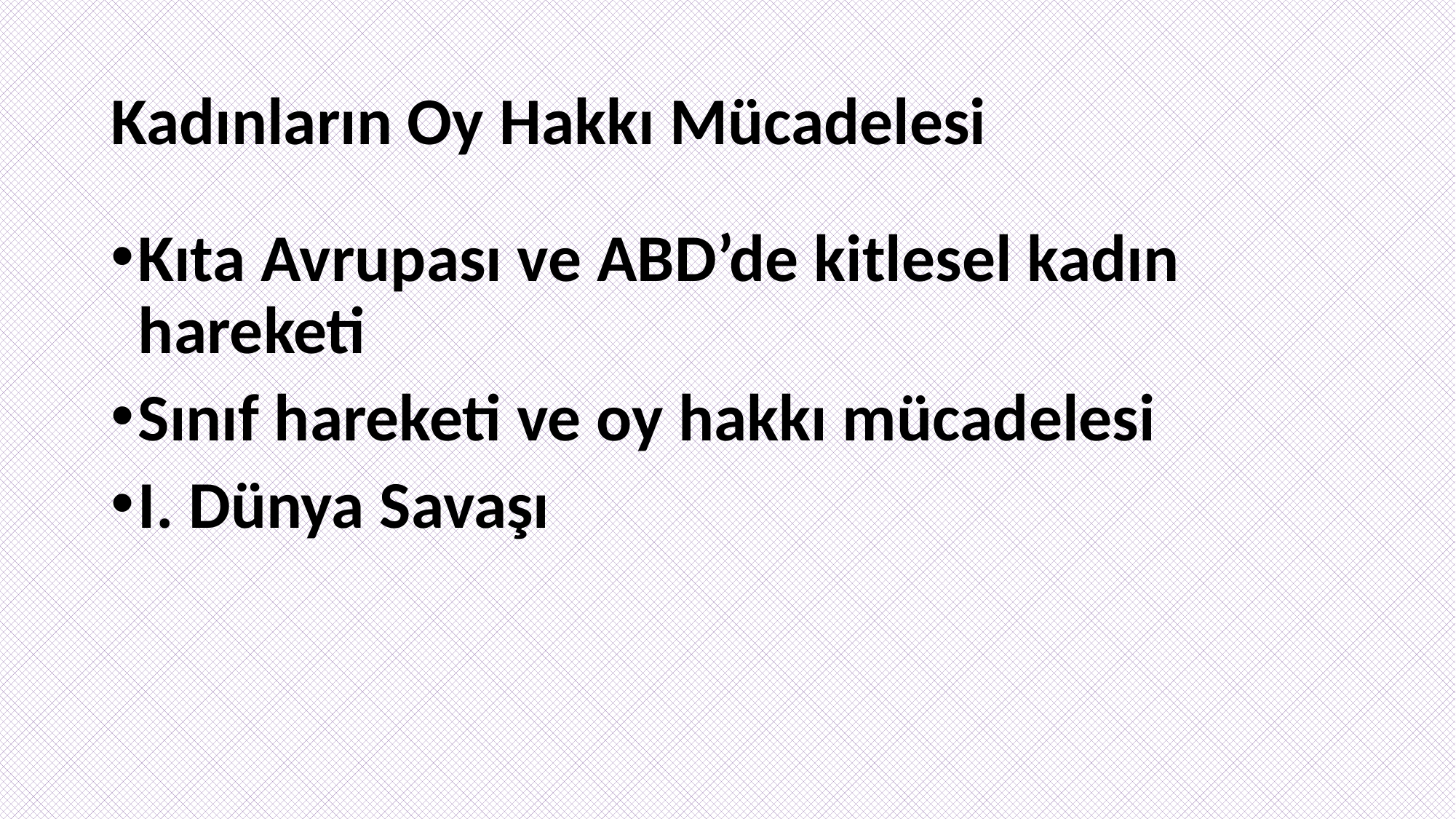

# Kadınların Oy Hakkı Mücadelesi
Kıta Avrupası ve ABD’de kitlesel kadın hareketi
Sınıf hareketi ve oy hakkı mücadelesi
I. Dünya Savaşı